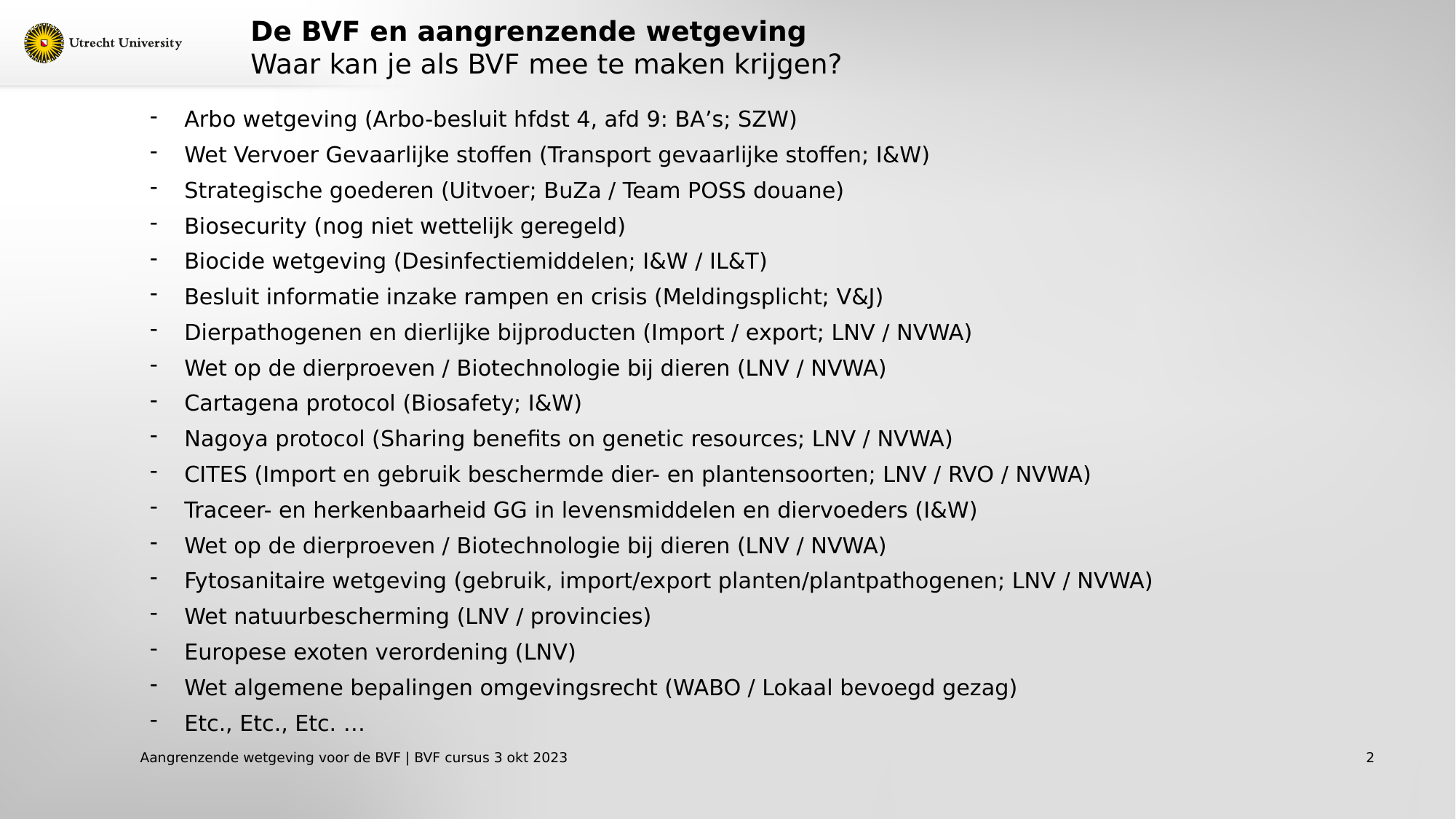

De BVF en aangrenzende wetgeving
Waar kan je als BVF mee te maken krijgen?
Arbo wetgeving (Arbo-besluit hfdst 4, afd 9: BA’s; SZW)
Wet Vervoer Gevaarlijke stoffen (Transport gevaarlijke stoffen; I&W)
Strategische goederen (Uitvoer; BuZa / Team POSS douane)
Biosecurity (nog niet wettelijk geregeld)
Biocide wetgeving (Desinfectiemiddelen; I&W / IL&T)
Besluit informatie inzake rampen en crisis (Meldingsplicht; V&J)
Dierpathogenen en dierlijke bijproducten (Import / export; LNV / NVWA)
Wet op de dierproeven / Biotechnologie bij dieren (LNV / NVWA)
Cartagena protocol (Biosafety; I&W)
Nagoya protocol (Sharing benefits on genetic resources; LNV / NVWA)
CITES (Import en gebruik beschermde dier- en plantensoorten; LNV / RVO / NVWA)
Traceer- en herkenbaarheid GG in levensmiddelen en diervoeders (I&W)
Wet op de dierproeven / Biotechnologie bij dieren (LNV / NVWA)
Fytosanitaire wetgeving (gebruik, import/export planten/plantpathogenen; LNV / NVWA)
Wet natuurbescherming (LNV / provincies)
Europese exoten verordening (LNV)
Wet algemene bepalingen omgevingsrecht (WABO / Lokaal bevoegd gezag)
Etc., Etc., Etc. …

2
Aangrenzende wetgeving voor de BVF | BVF cursus 3 okt 2023